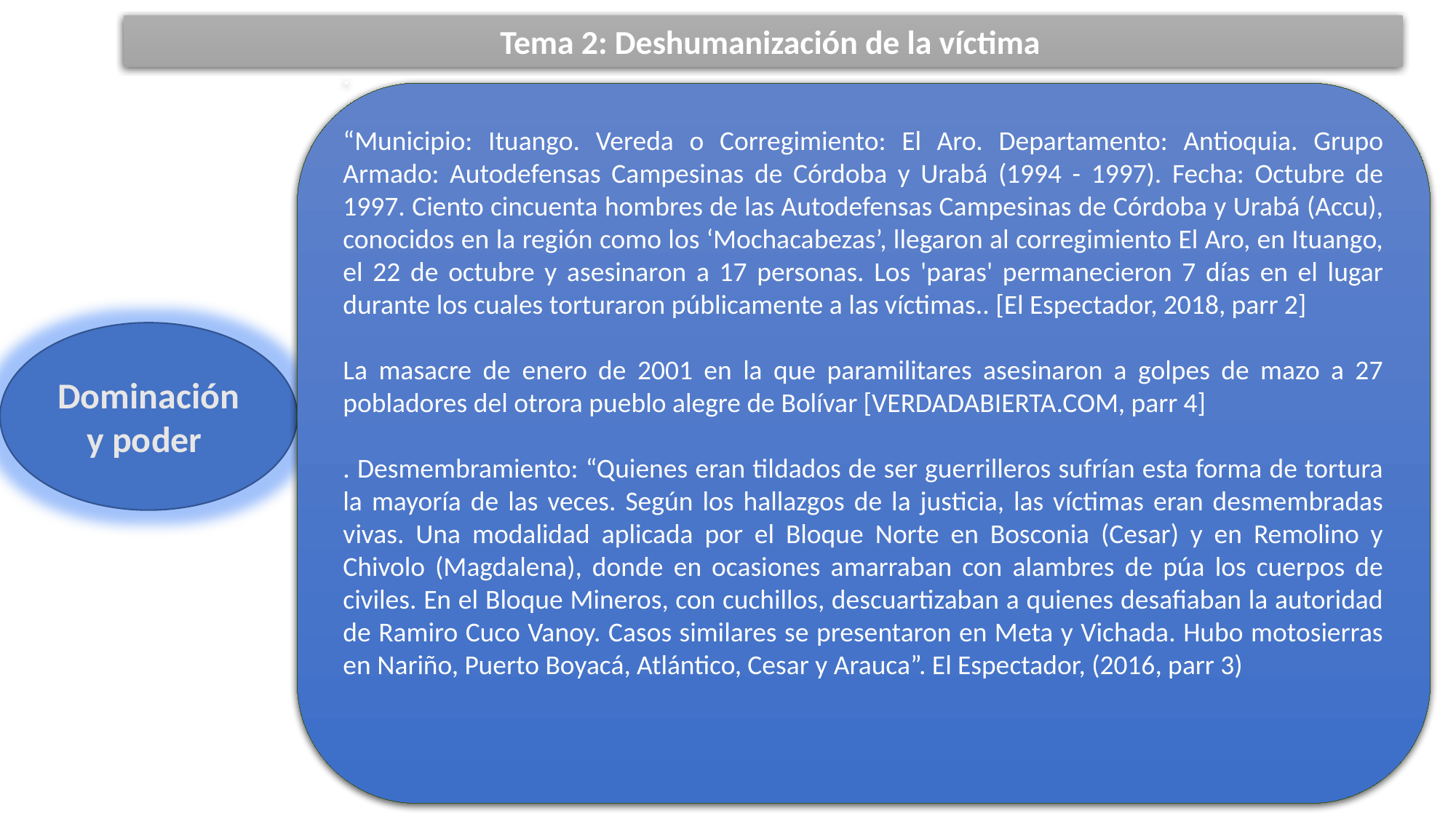

Tema 2: Deshumanización de la víctima

.

“Municipio: Ituango. Vereda o Corregimiento: El Aro. Departamento: Antioquia. Grupo Armado: Autodefensas Campesinas de Córdoba y Urabá (1994 - 1997). Fecha: Octubre de 1997. Ciento cincuenta hombres de las Autodefensas Campesinas de Córdoba y Urabá (Accu), conocidos en la región como los ‘Mochacabezas’, llegaron al corregimiento El Aro, en Ituango, el 22 de octubre y asesinaron a 17 personas. Los 'paras' permanecieron 7 días en el lugar durante los cuales torturaron públicamente a las víctimas.. [El Espectador, 2018, parr 2]

La masacre de enero de 2001 en la que paramilitares asesinaron a golpes de mazo a 27 pobladores del otrora pueblo alegre de Bolívar [VERDADABIERTA.COM, parr 4]

. Desmembramiento: “Quienes eran tildados de ser guerrilleros sufrían esta forma de tortura la mayoría de las veces. Según los hallazgos de la justicia, las víctimas eran desmembradas vivas. Una modalidad aplicada por el Bloque Norte en Bosconia (Cesar) y en Remolino y Chivolo (Magdalena), donde en ocasiones amarraban con alambres de púa los cuerpos de civiles. En el Bloque Mineros, con cuchillos, descuartizaban a quienes desafiaban la autoridad de Ramiro Cuco Vanoy. Casos similares se presentaron en Meta y Vichada. Hubo motosierras en Nariño, Puerto Boyacá, Atlántico, Cesar y Arauca”. El Espectador, (2016, parr 3)

Dominación y poder